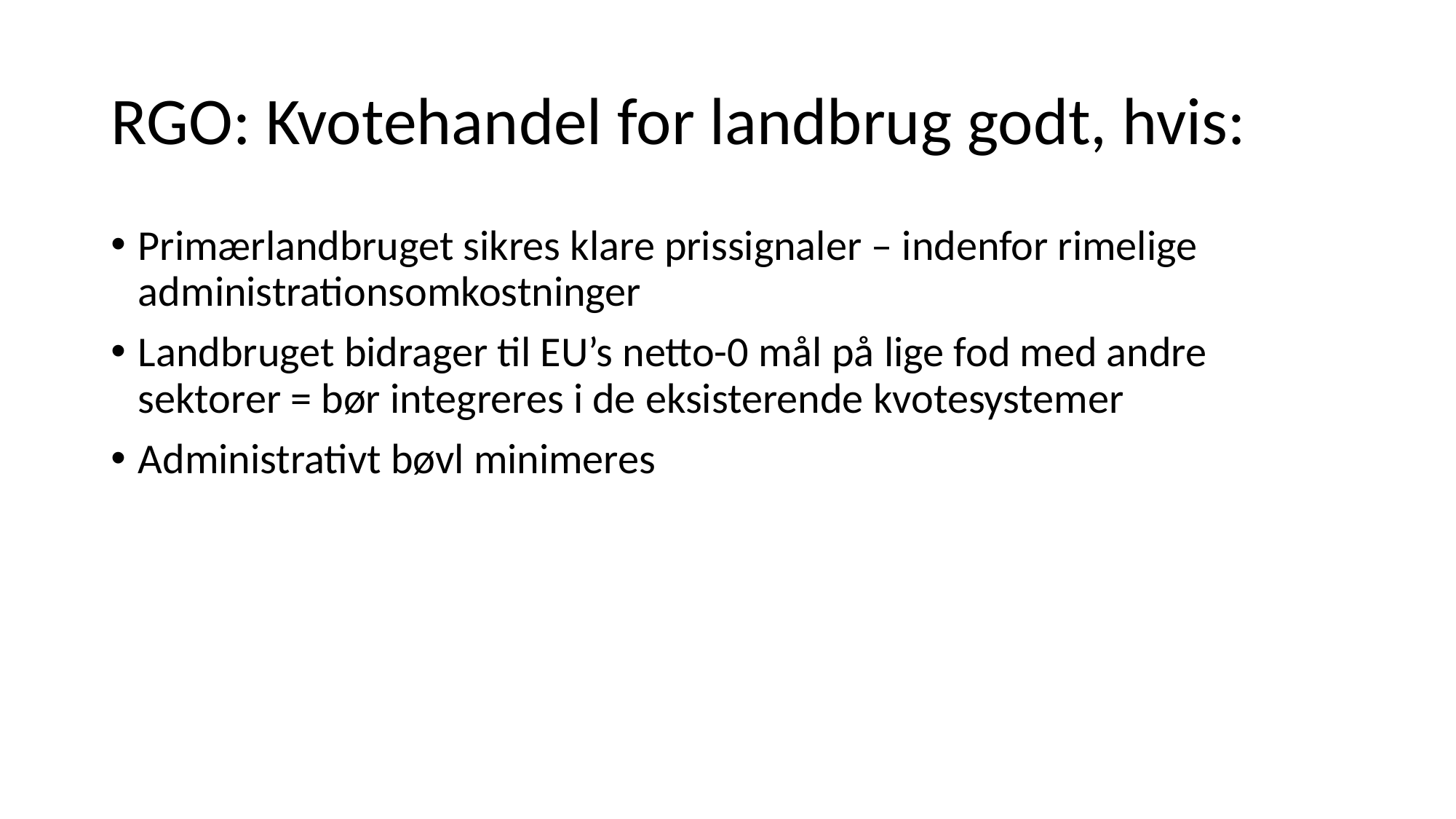

# RGO: Kvotehandel for landbrug godt, hvis:
Primærlandbruget sikres klare prissignaler – indenfor rimelige administrationsomkostninger
Landbruget bidrager til EU’s netto-0 mål på lige fod med andre sektorer = bør integreres i de eksisterende kvotesystemer
Administrativt bøvl minimeres